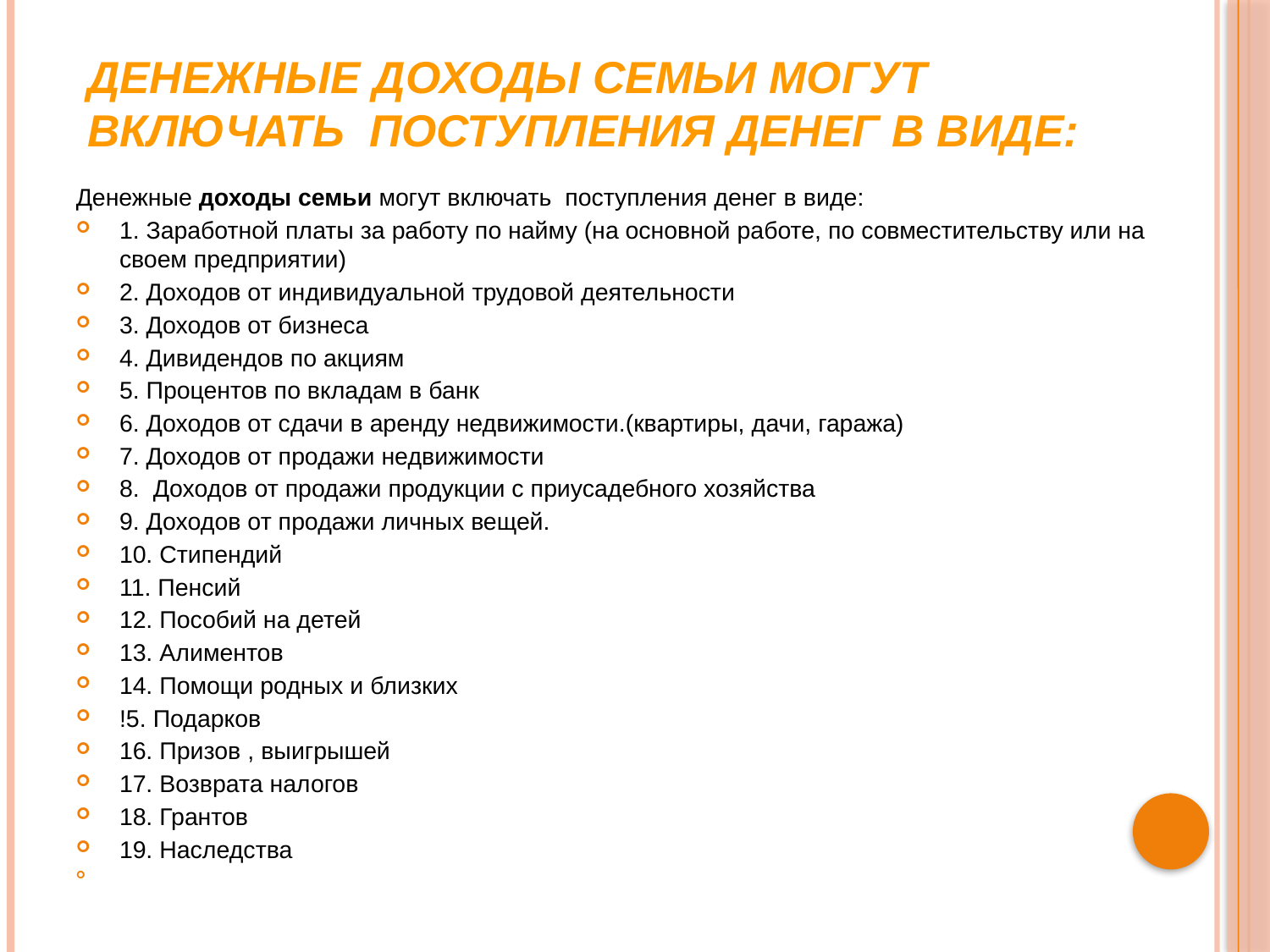

# Денежные доходы семьи могут включать  поступления денег в виде:
Денежные доходы семьи могут включать  поступления денег в виде:
1. Заработной платы за работу по найму (на основной работе, по совместительству или на своем предприятии)
2. Доходов от индивидуальной трудовой деятельности
3. Доходов от бизнеса
4. Дивидендов по акциям
5. Процентов по вкладам в банк
6. Доходов от сдачи в аренду недвижимости.(квартиры, дачи, гаража)
7. Доходов от продажи недвижимости
8.  Доходов от продажи продукции с приусадебного хозяйства
9. Доходов от продажи личных вещей.
10. Стипендий
11. Пенсий
12. Пособий на детей
13. Алиментов
14. Помощи родных и близких
!5. Подарков
16. Призов , выигрышей
17. Возврата налогов
18. Грантов
19. Наследства